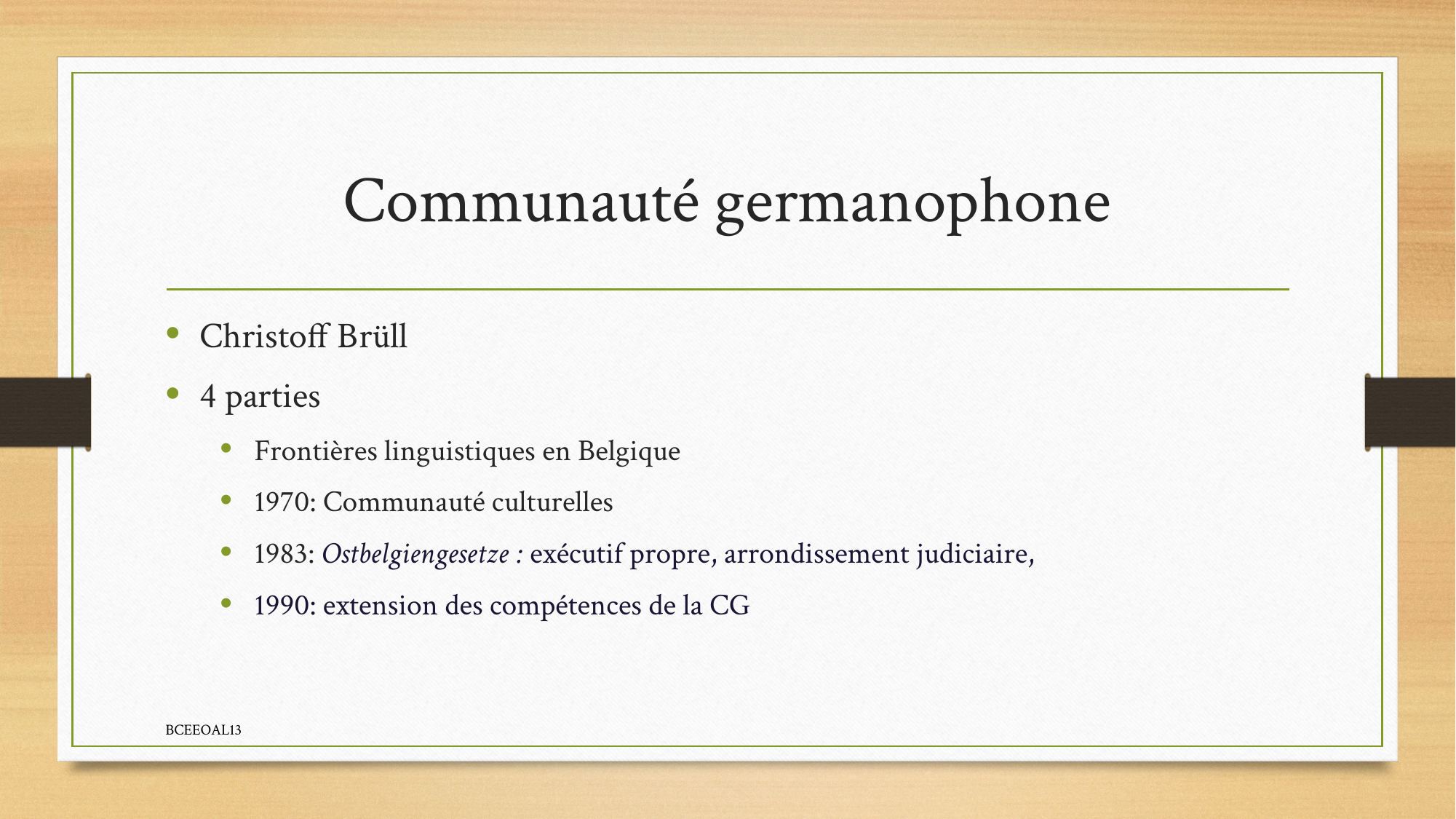

# Communauté germanophone
Christoff Brüll
4 parties
Frontières linguistiques en Belgique
1970: Communauté culturelles
1983: Ostbelgiengesetze : exécutif propre, arrondissement judiciaire,
1990: extension des compétences de la CG

BCEEOAL13